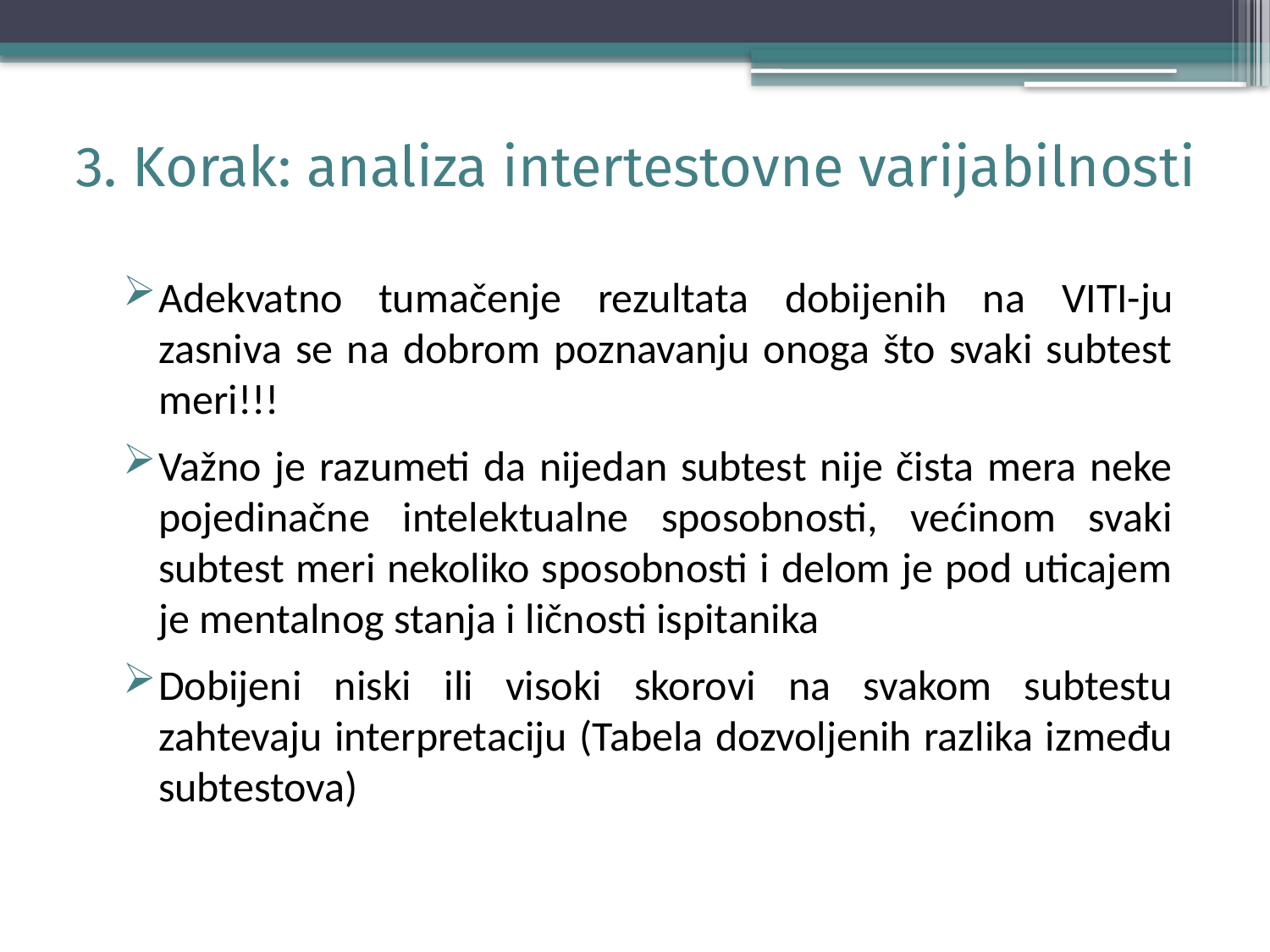

# 3. Korak: analiza intertestovne varijabilnosti
Adekvatno tumačenje rezultata dobijenih na VITI-ju zasniva se na dobrom poznavanju onoga što svaki subtest meri!!!
Važno je razumeti da nijedan subtest nije čista mera neke pojedinačne intelektualne sposobnosti, većinom svaki subtest meri nekoliko sposobnosti i delom je pod uticajem je mentalnog stanja i ličnosti ispitanika
Dobijeni niski ili visoki skorovi na svakom subtestu zahtevaju interpretaciju (Tabela dozvoljenih razlika između subtestova)